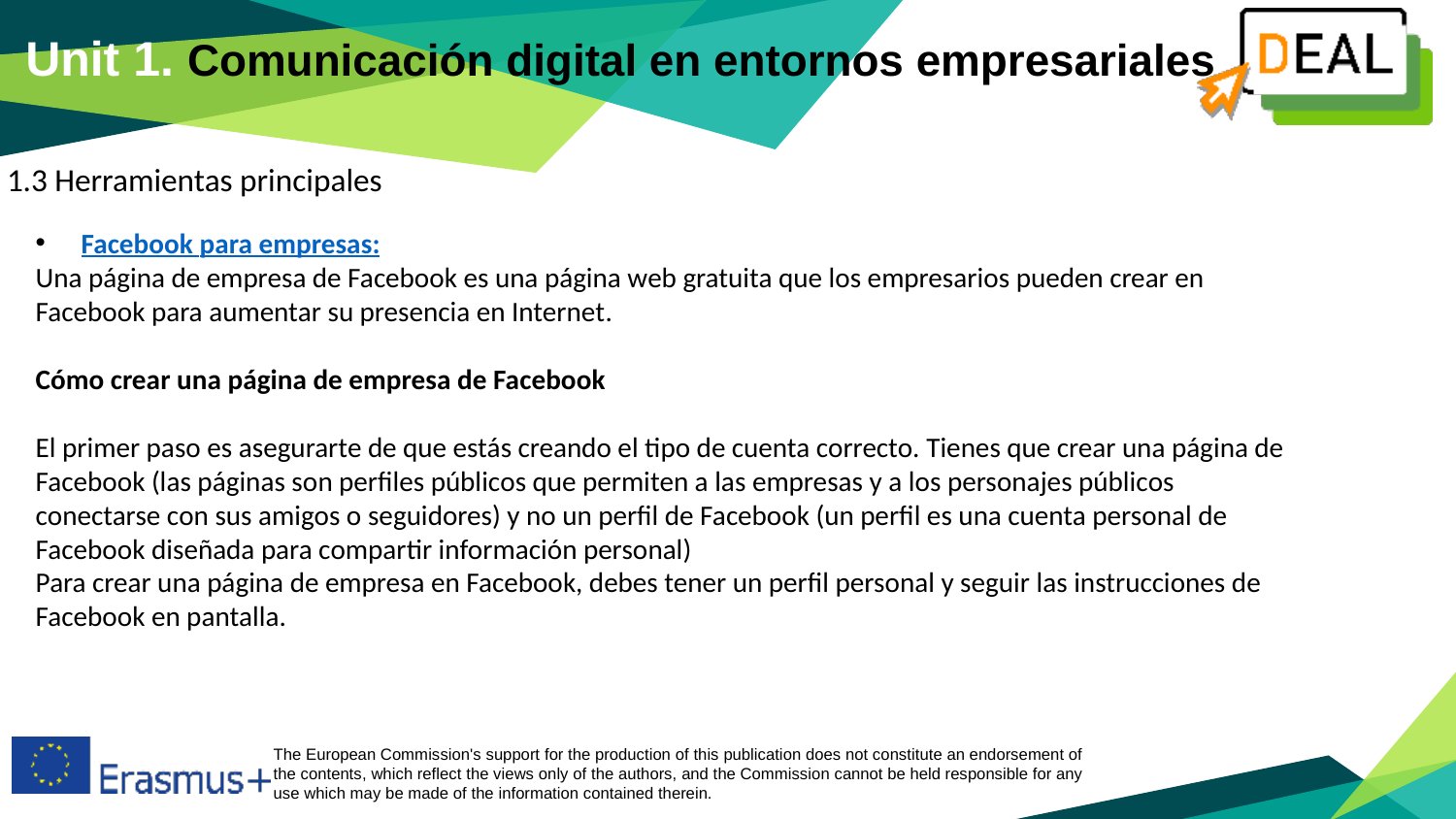

Unit 1. Comunicación digital en entornos empresariales
1.3 Herramientas principales

Facebook para empresas:
Una página de empresa de Facebook es una página web gratuita que los empresarios pueden crear en Facebook para aumentar su presencia en Internet.

Cómo crear una página de empresa de Facebook

El primer paso es asegurarte de que estás creando el tipo de cuenta correcto. Tienes que crear una página de Facebook (las páginas son perfiles públicos que permiten a las empresas y a los personajes públicos conectarse con sus amigos o seguidores) y no un perfil de Facebook (un perfil es una cuenta personal de Facebook diseñada para compartir información personal)
Para crear una página de empresa en Facebook, debes tener un perfil personal y seguir las instrucciones de Facebook en pantalla.